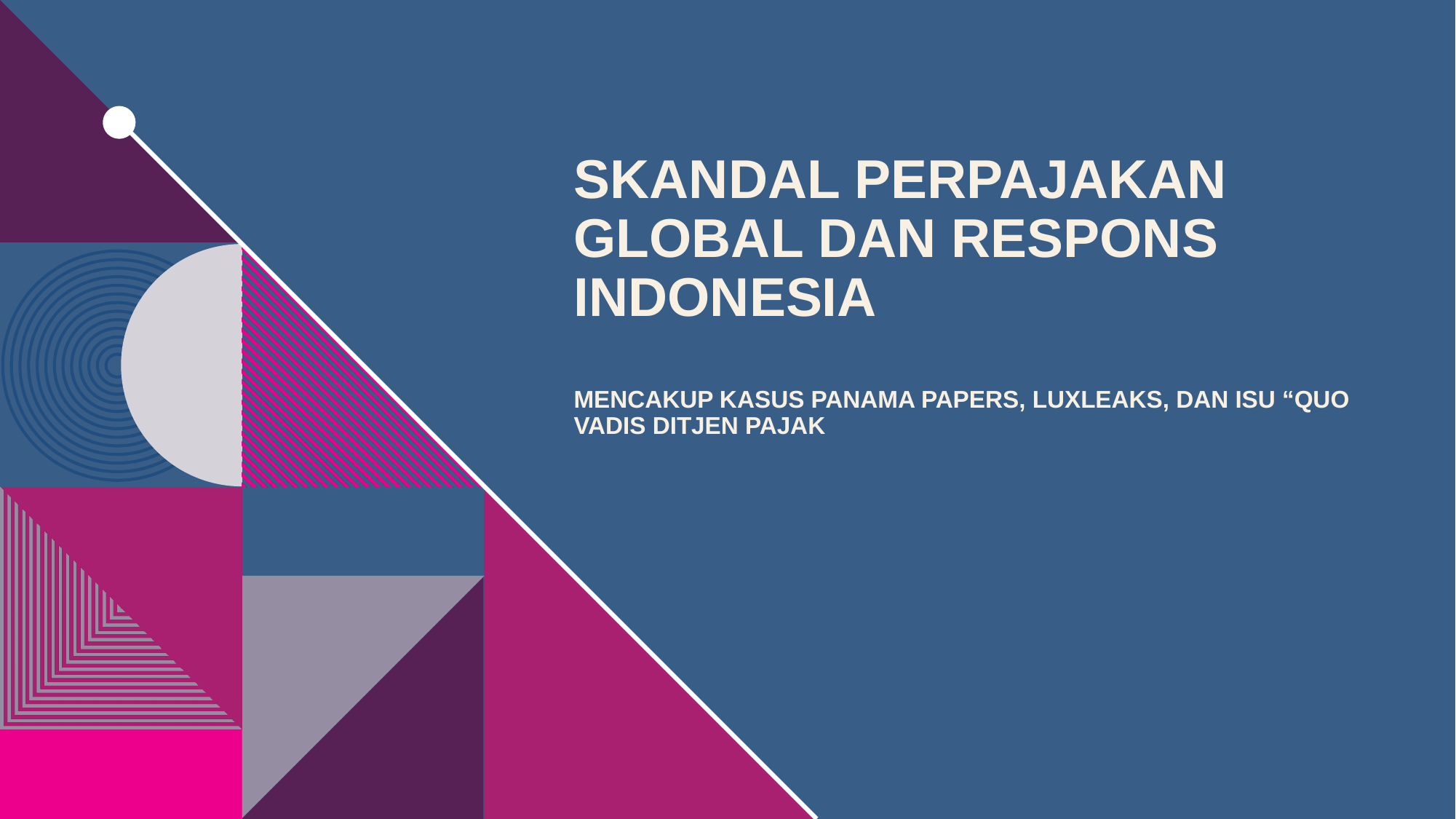

# Skandal Perpajakan Global dan Respons Indonesia mencakup kasus Panama Papers, LuxLeaks, dan isu “Quo Vadis Ditjen Pajak